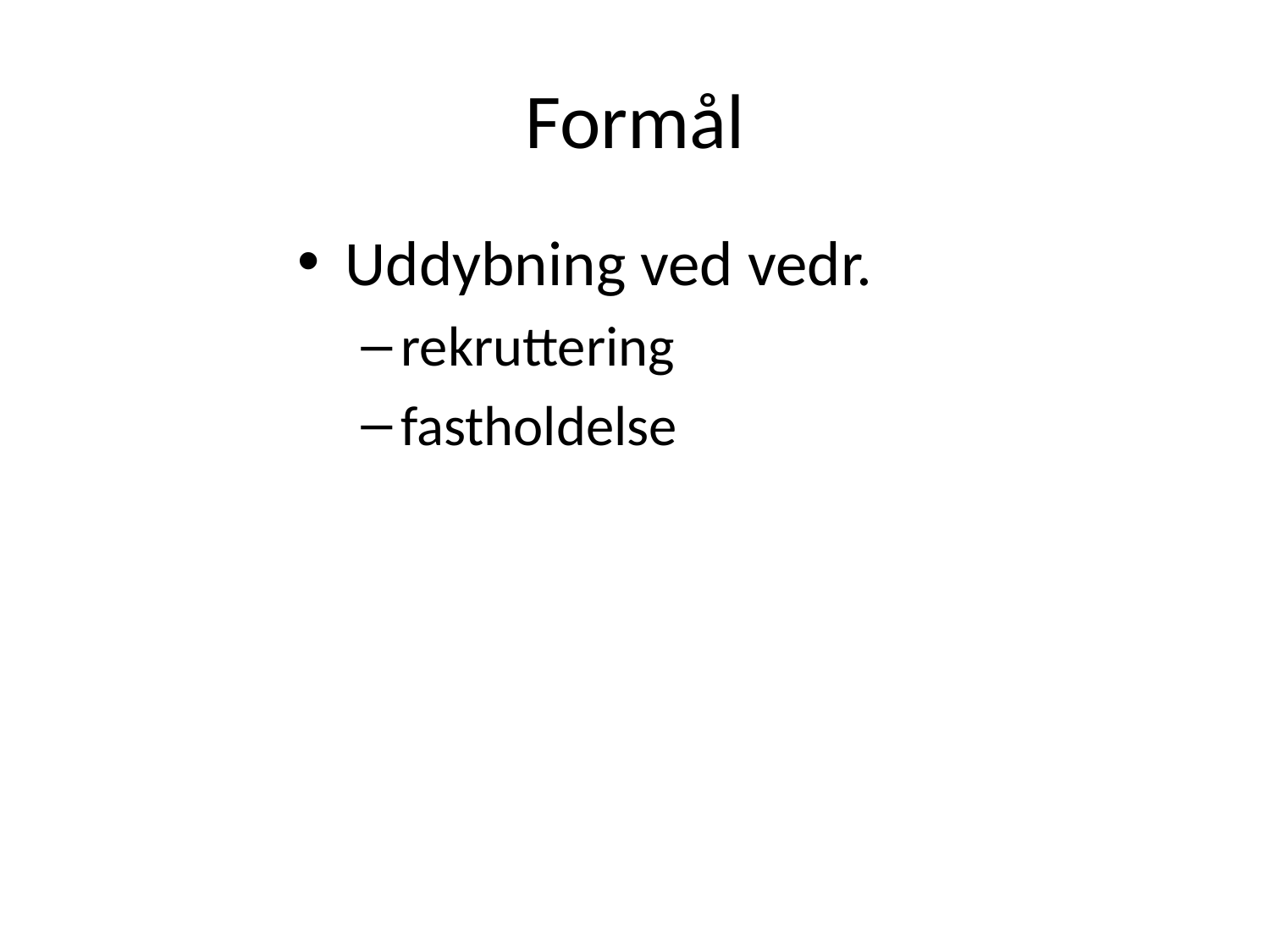

# Formål
Uddybning ved vedr.
rekruttering
fastholdelse